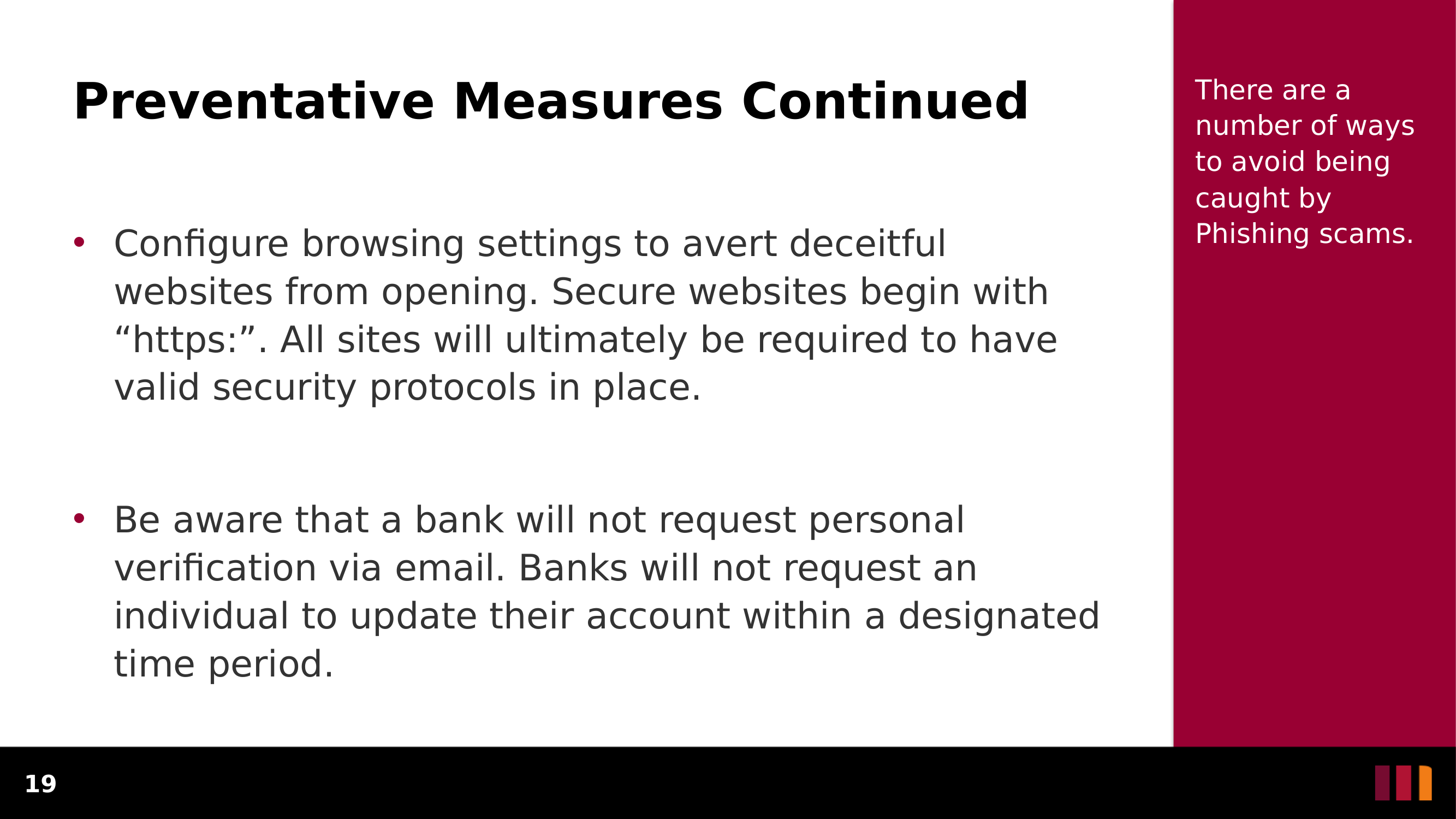

# Preventative Measures Continued
There are a number of ways to avoid being caught by Phishing scams.

Configure browsing settings to avert deceitful websites from opening. Secure websites begin with “https:”. All sites will ultimately be required to have valid security protocols in place.

Be aware that a bank will not request personal verification via email. Banks will not request an individual to update their account within a designated time period.

19